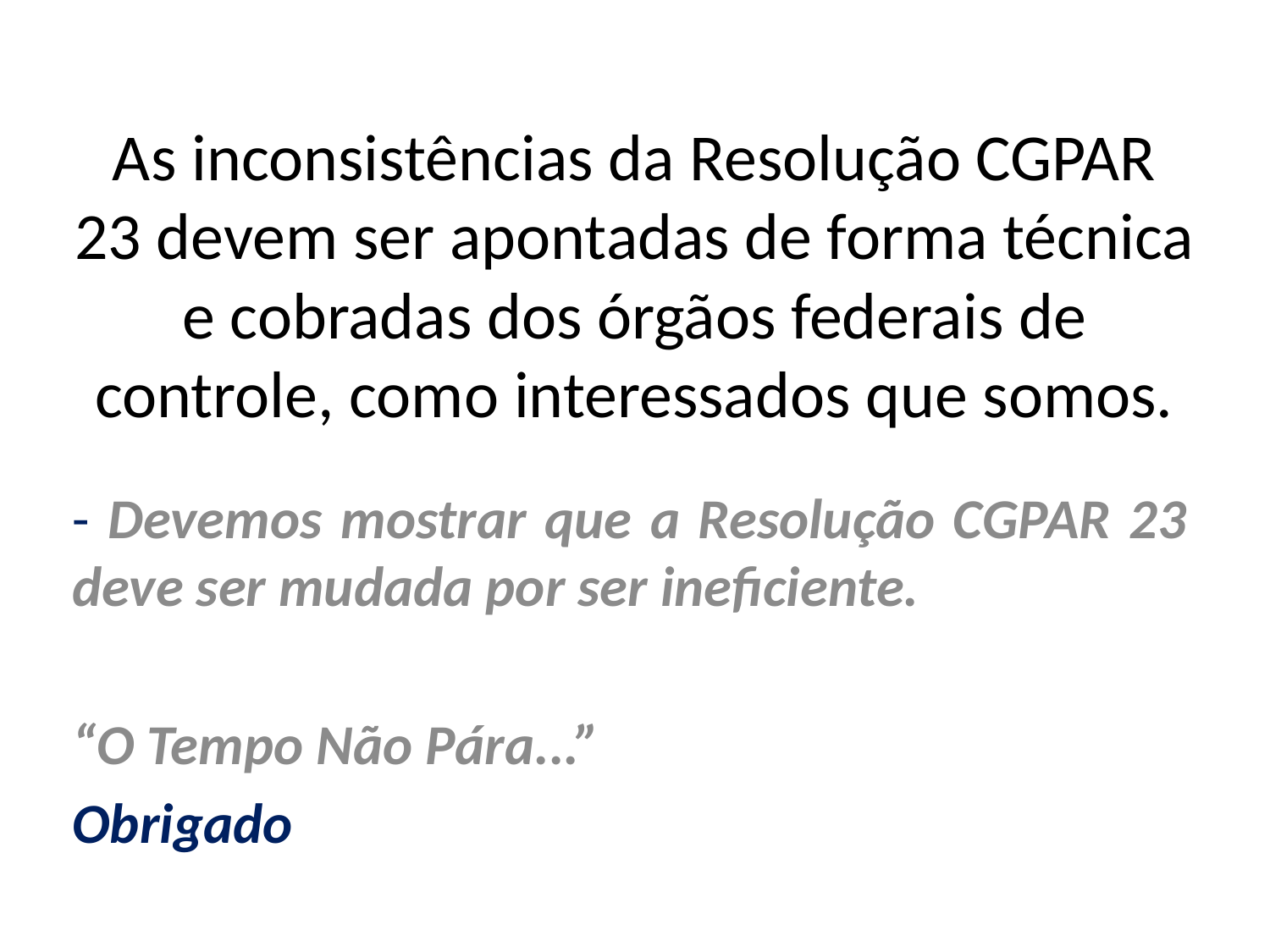

# As inconsistências da Resolução CGPAR 23 devem ser apontadas de forma técnica e cobradas dos órgãos federais de controle, como interessados que somos.
- Devemos mostrar que a Resolução CGPAR 23 deve ser mudada por ser ineficiente.

“O Tempo Não Pára...”
Obrigado